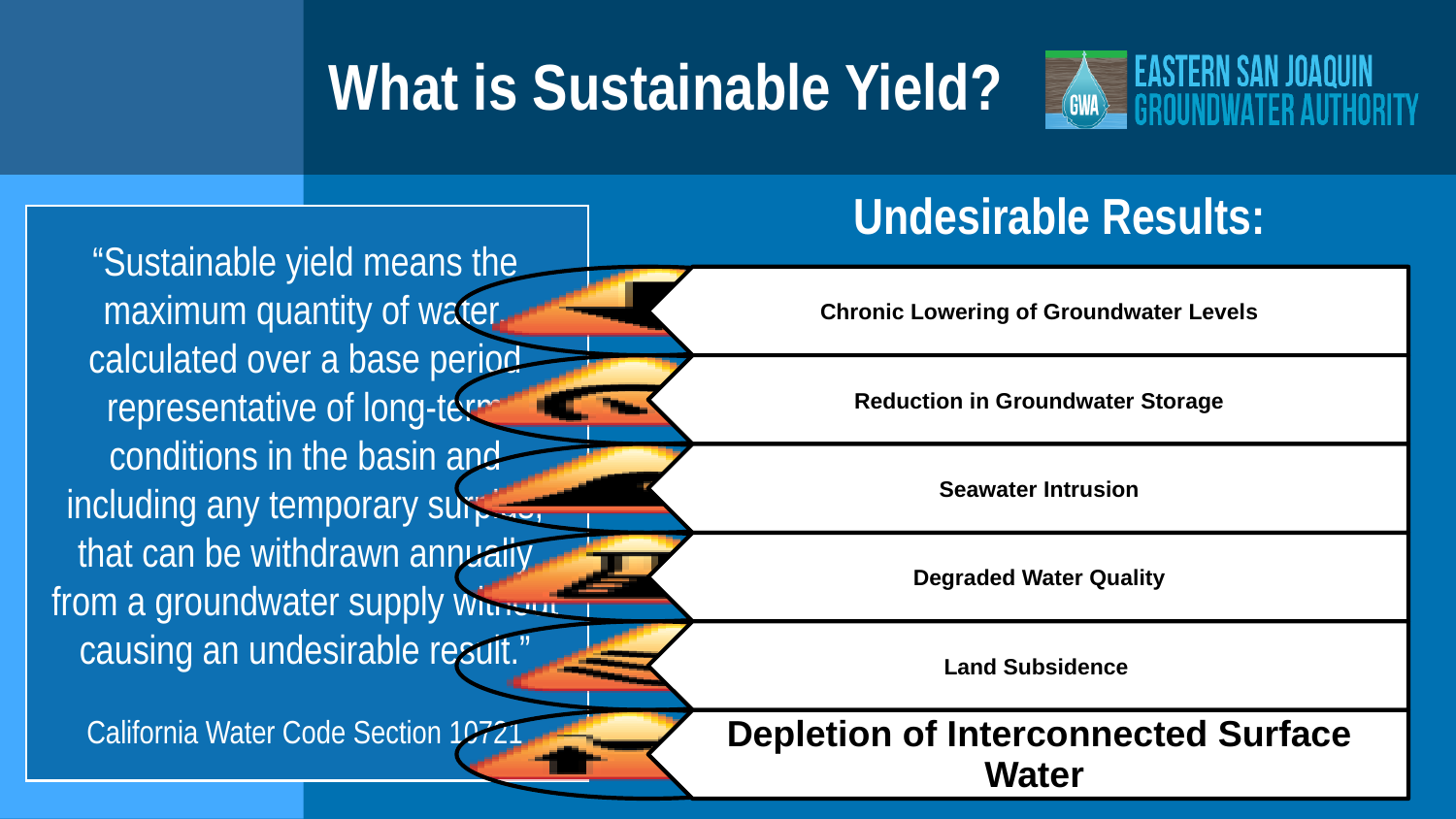

# What is Sustainable Yield?
Undesirable Results:

“Sustainable yield means the maximum quantity of water, calculated over a base period representative of long-term conditions in the basin and including any temporary surplus, that can be withdrawn annually from a groundwater supply without causing an undesirable result.”
California Water Code Section 10721

Chronic Lowering of Groundwater Levels
Reduction in Groundwater Storage
Seawater Intrusion
Degraded Water Quality
Land Subsidence
Depletion of Interconnected Surface Water
4